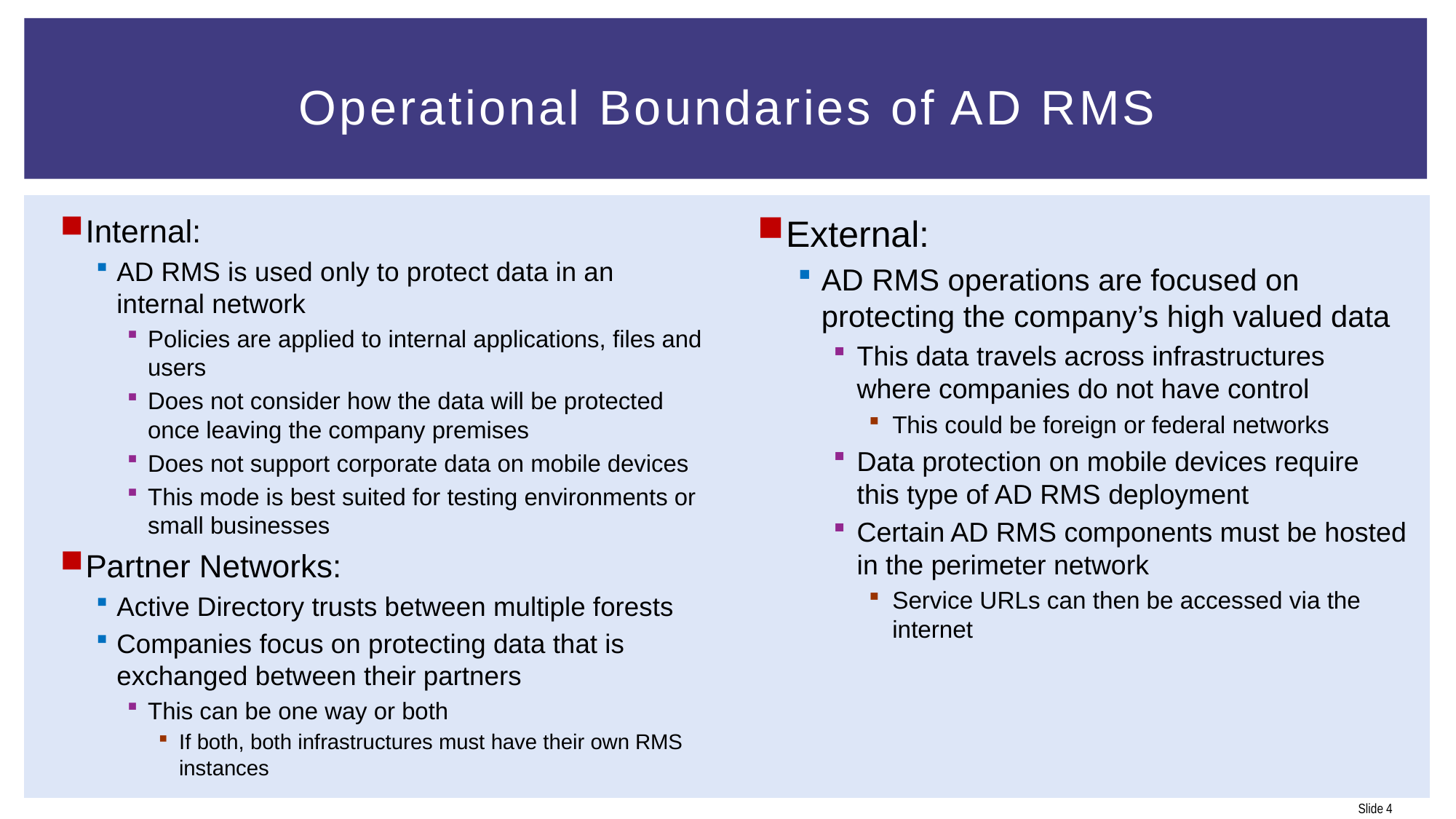

# Operational Boundaries of AD RMS
Internal:
AD RMS is used only to protect data in an internal network
Policies are applied to internal applications, files and users
Does not consider how the data will be protected once leaving the company premises
Does not support corporate data on mobile devices
This mode is best suited for testing environments or small businesses
Partner Networks:
Active Directory trusts between multiple forests
Companies focus on protecting data that is exchanged between their partners
This can be one way or both
If both, both infrastructures must have their own RMS instances

External:
AD RMS operations are focused on protecting the company’s high valued data
This data travels across infrastructures where companies do not have control
This could be foreign or federal networks
Data protection on mobile devices require this type of AD RMS deployment
Certain AD RMS components must be hosted in the perimeter network
Service URLs can then be accessed via the internet